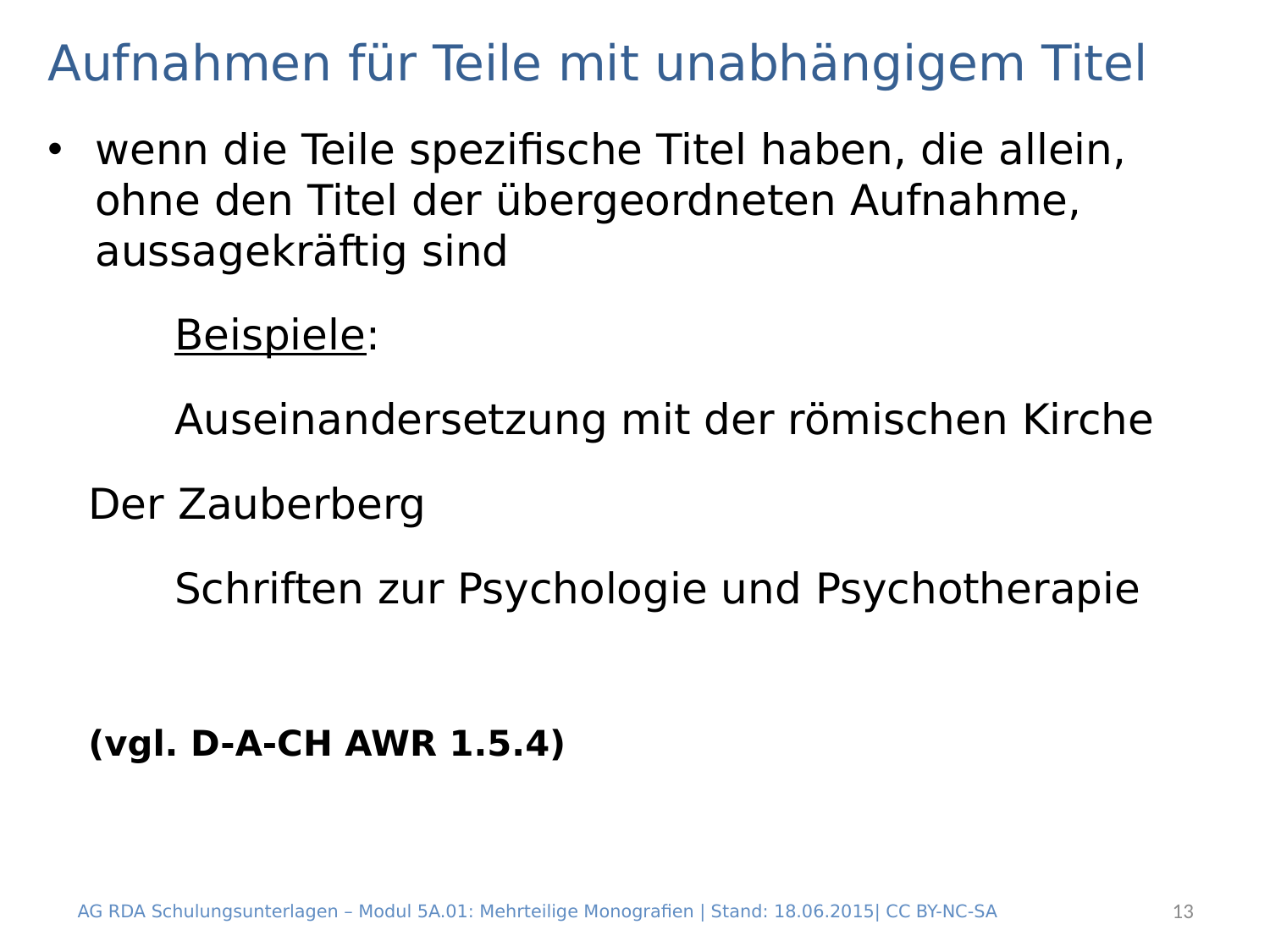

# Aufnahmen für Teile mit unabhängigem Titel
wenn die Teile spezifische Titel haben, die allein, ohne den Titel der übergeordneten Aufnahme, aussagekräftig sind

	Beispiele:
	Auseinandersetzung mit der römischen Kirche
   Der Zauberberg
	Schriften zur Psychologie und Psychotherapie
   (vgl. D-A-CH AWR 1.5.4)

AG RDA Schulungsunterlagen – Modul 5A.01: Mehrteilige Monografien | Stand: 18.06.2015| CC BY-NC-SA
13